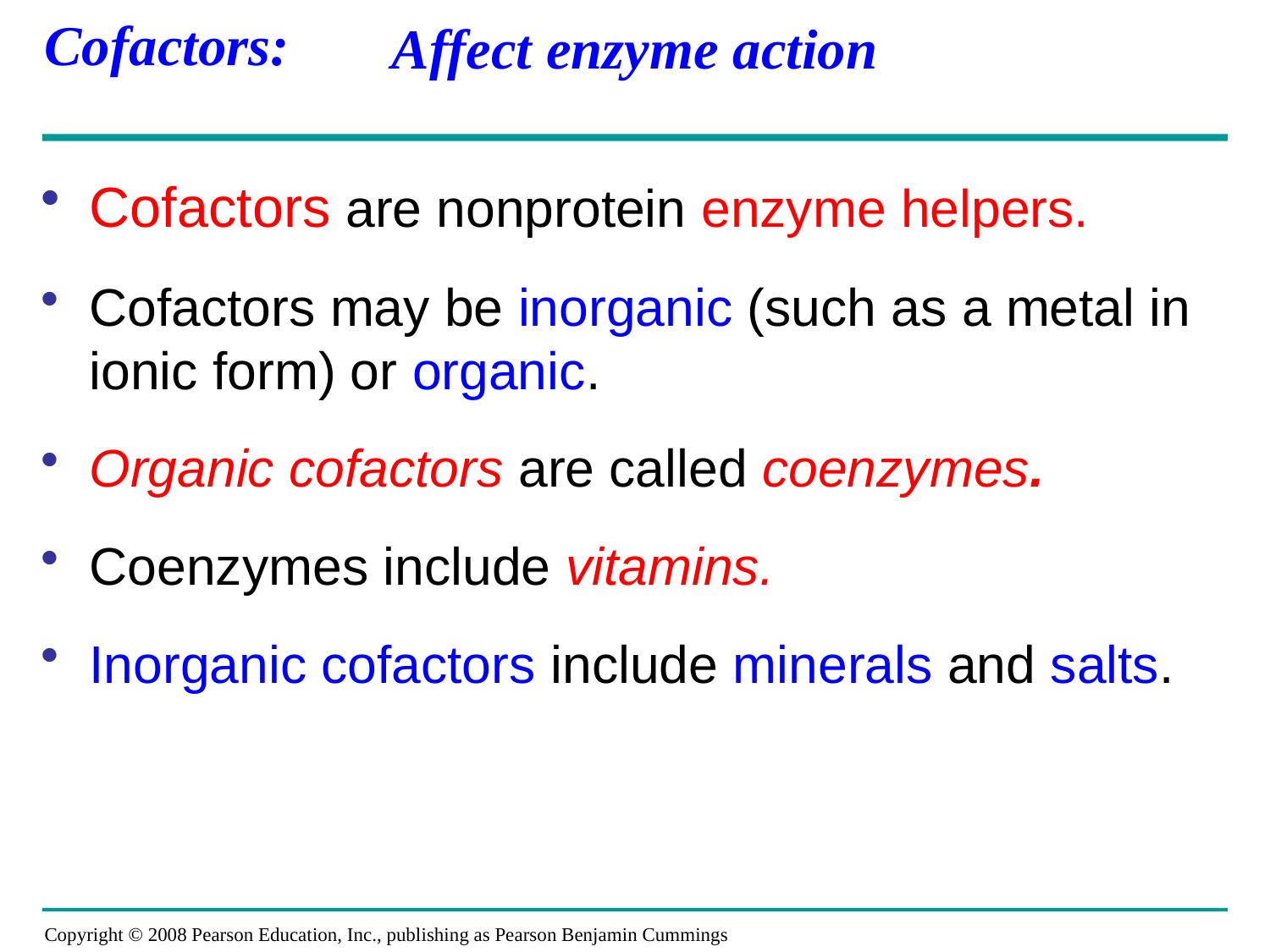

Affect enzyme action
# Cofactors:

Cofactors are nonprotein enzyme helpers.
Cofactors may be inorganic (such as a metal in ionic form) or organic.
Organic cofactors are called coenzymes.
Coenzymes include vitamins.
Inorganic cofactors include minerals and salts.

Copyright © 2008 Pearson Education, Inc., publishing as Pearson Benjamin Cummings